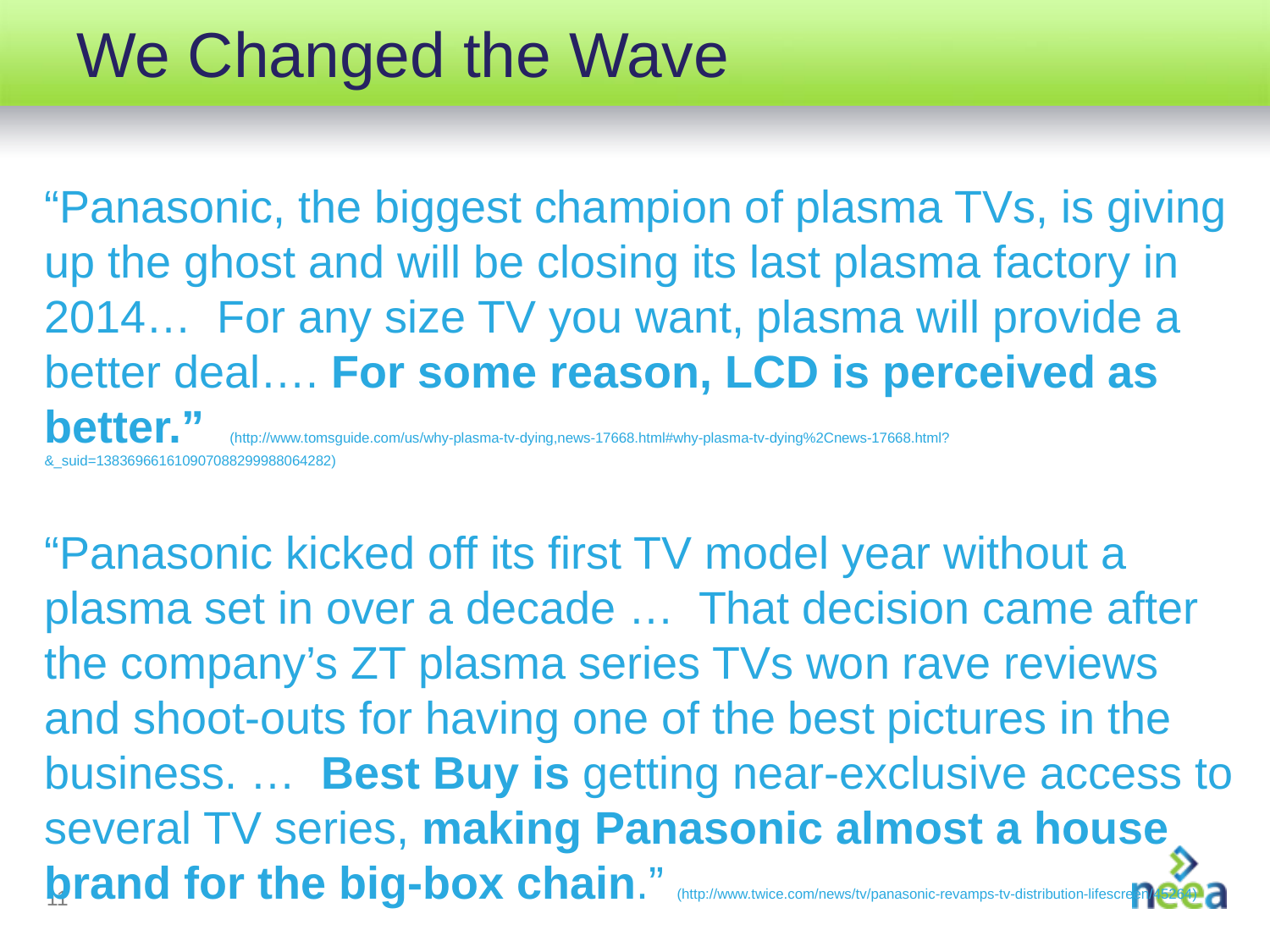

# We Changed the Wave

“Panasonic, the biggest champion of plasma TVs, is giving up the ghost and will be closing its last plasma factory in 2014…  For any size TV you want, plasma will provide a better deal…. For some reason, LCD is perceived as better.”  (http://www.tomsguide.com/us/why-plasma-tv-dying,news-17668.html#why-plasma-tv-dying%2Cnews-17668.html?&_suid=138369661610907088299988064282)

“Panasonic kicked off its first TV model year without a plasma set in over a decade …  That decision came after the company’s ZT plasma series TVs won rave reviews and shoot-outs for having one of the best pictures in the business. …  Best Buy is getting near-exclusive access to several TV series, making Panasonic almost a house brand for the big-box chain.” (http://www.twice.com/news/tv/panasonic-revamps-tv-distribution-lifescreen/45264)